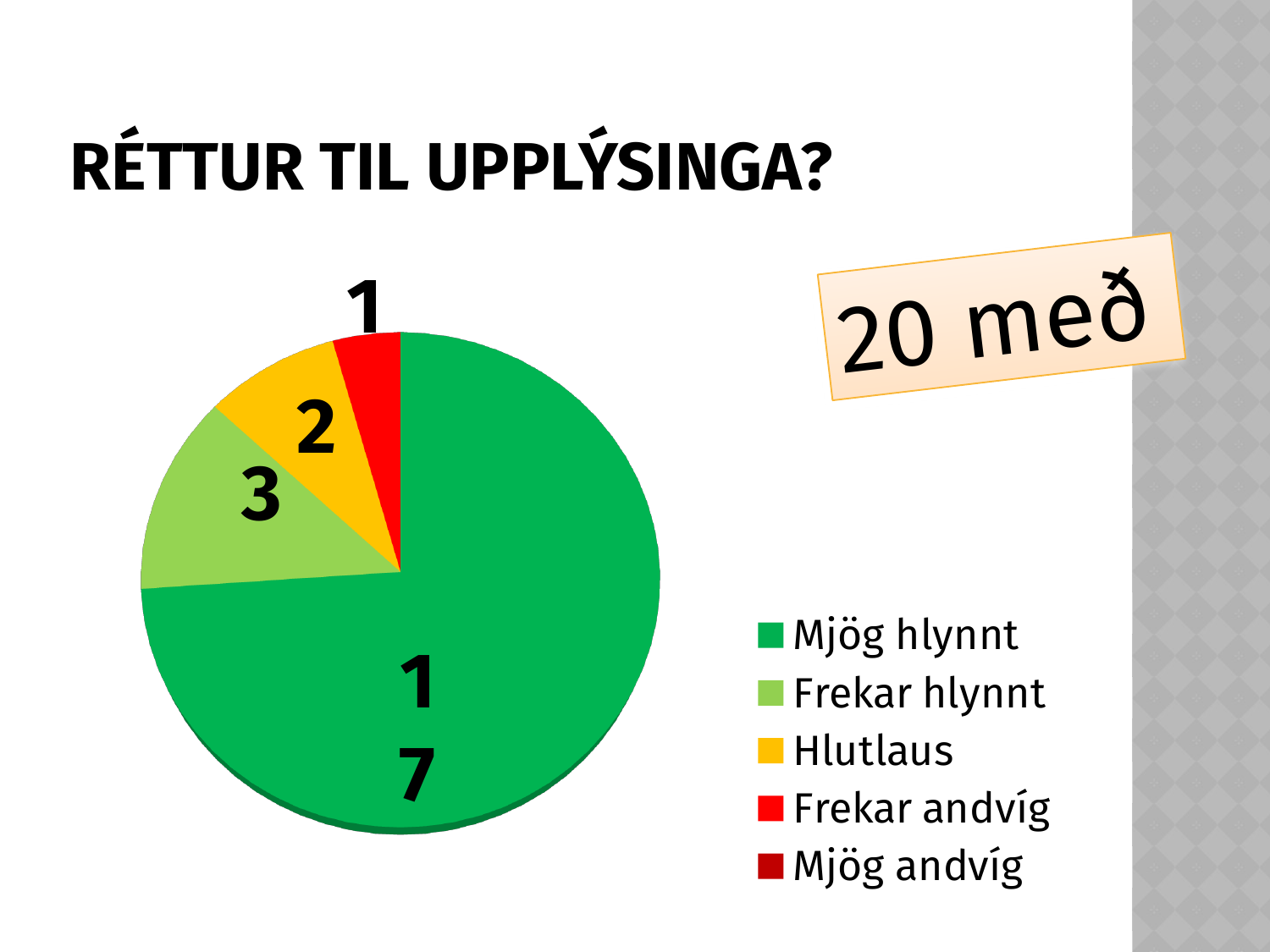

# Réttur til upplýsinga?

[unsupported chart]

20 með